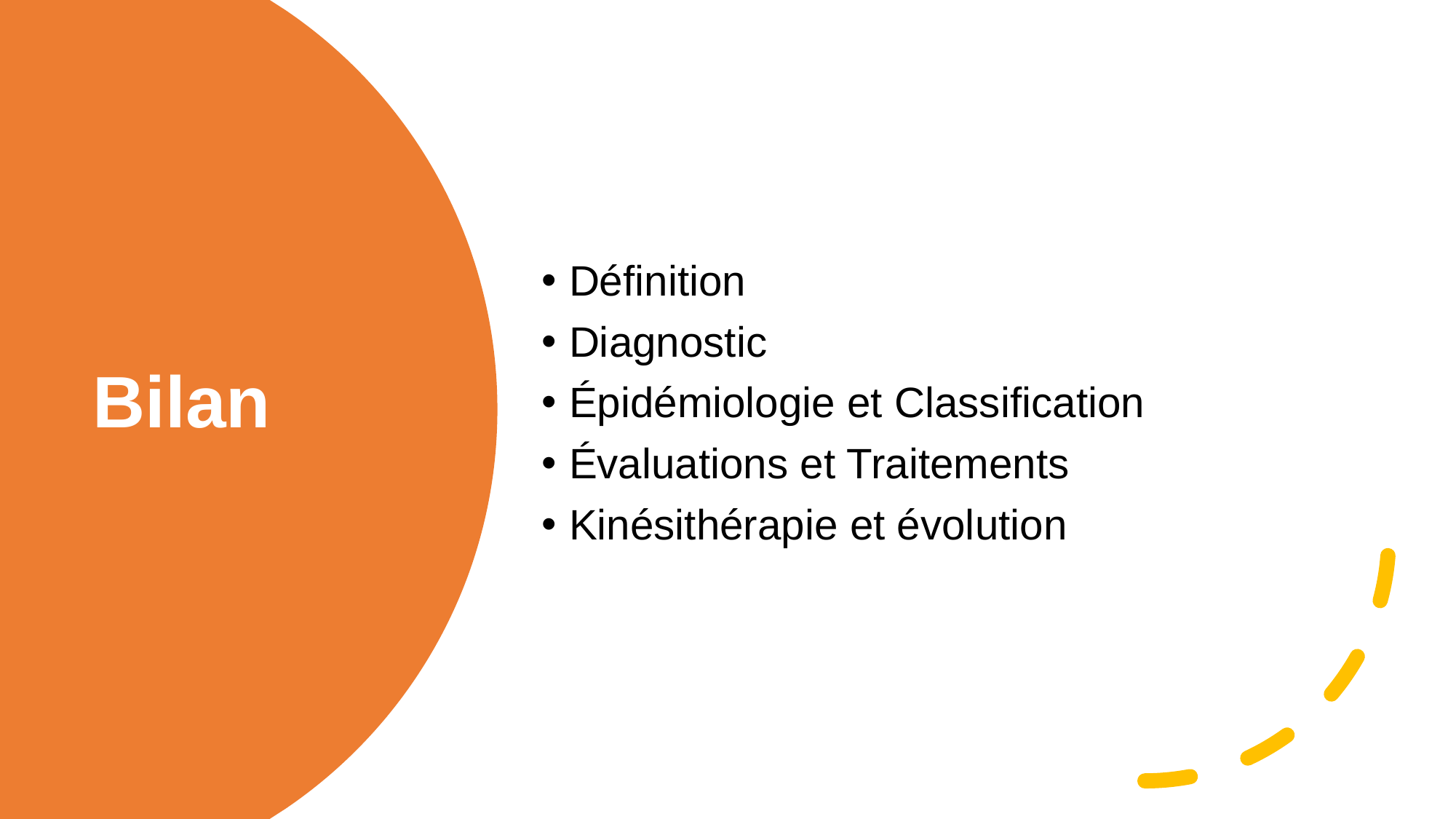

Définition
Diagnostic
Épidémiologie et Classification
Évaluations et Traitements
Kinésithérapie et évolution
# Bilan